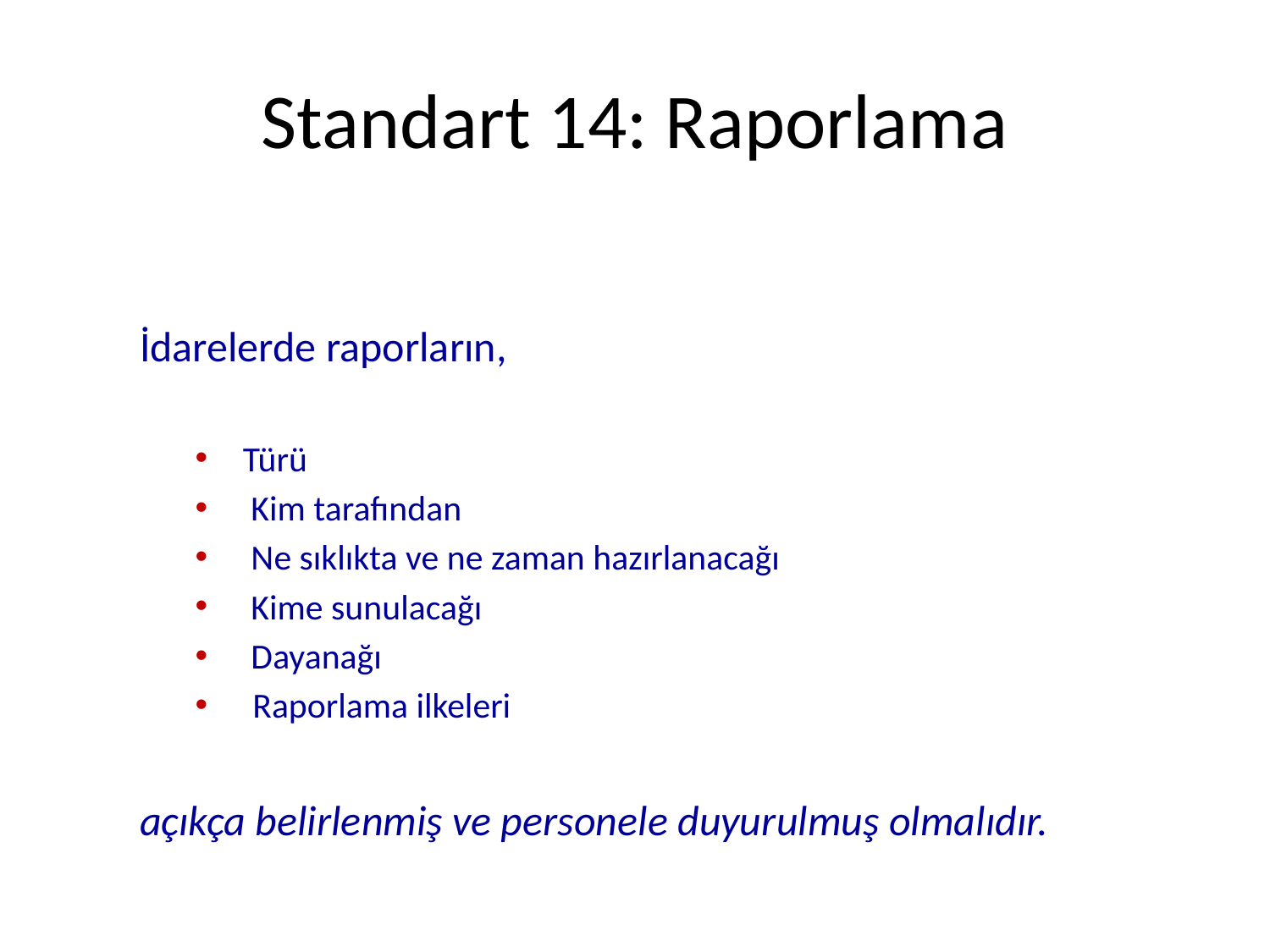

# Standart 14: Raporlama

İdarelerde raporların,

Türü
 Kim tarafından
 Ne sıklıkta ve ne zaman hazırlanacağı
 Kime sunulacağı
 Dayanağı
 Raporlama ilkeleri

açıkça belirlenmiş ve personele duyurulmuş olmalıdır.